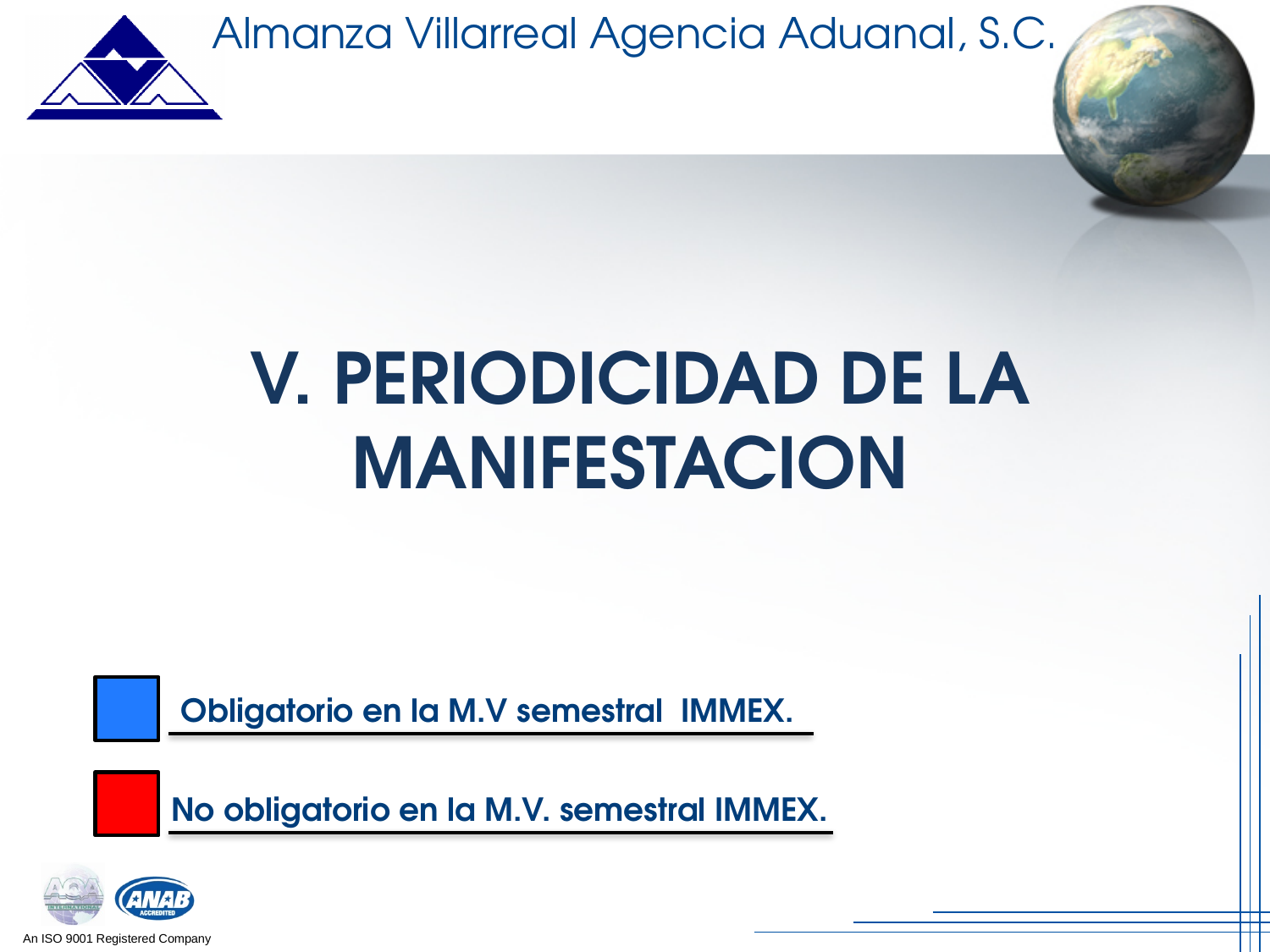

Almanza Villarreal Agencia Aduanal, S.C.

V. PERIODICIDAD DE LA MANIFESTACION

Obligatorio en la M.V semestral  IMMEX.

No obligatorio en la M.V. semestral IMMEX.